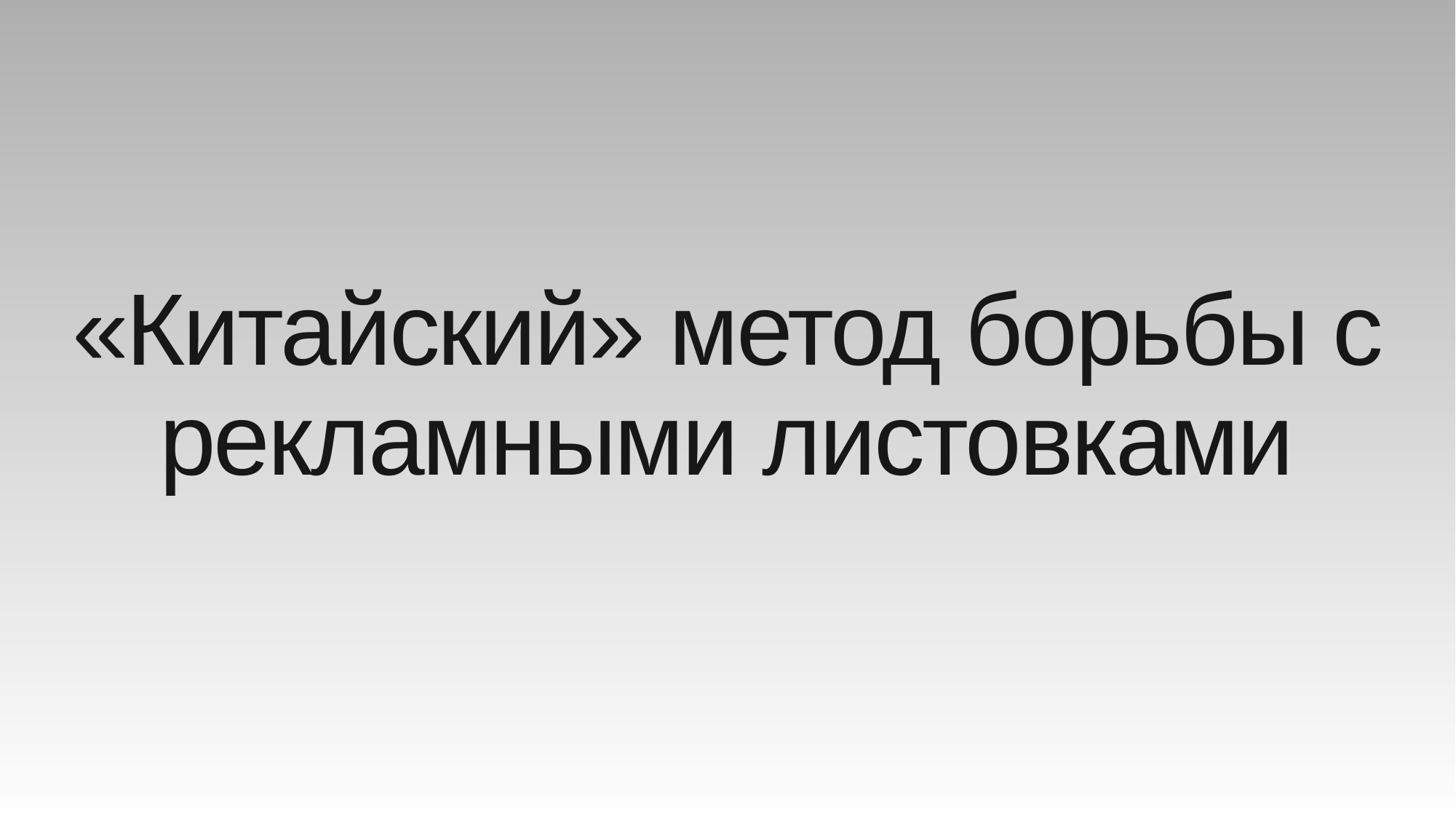

# «Китайский» метод борьбы с рекламными листовками